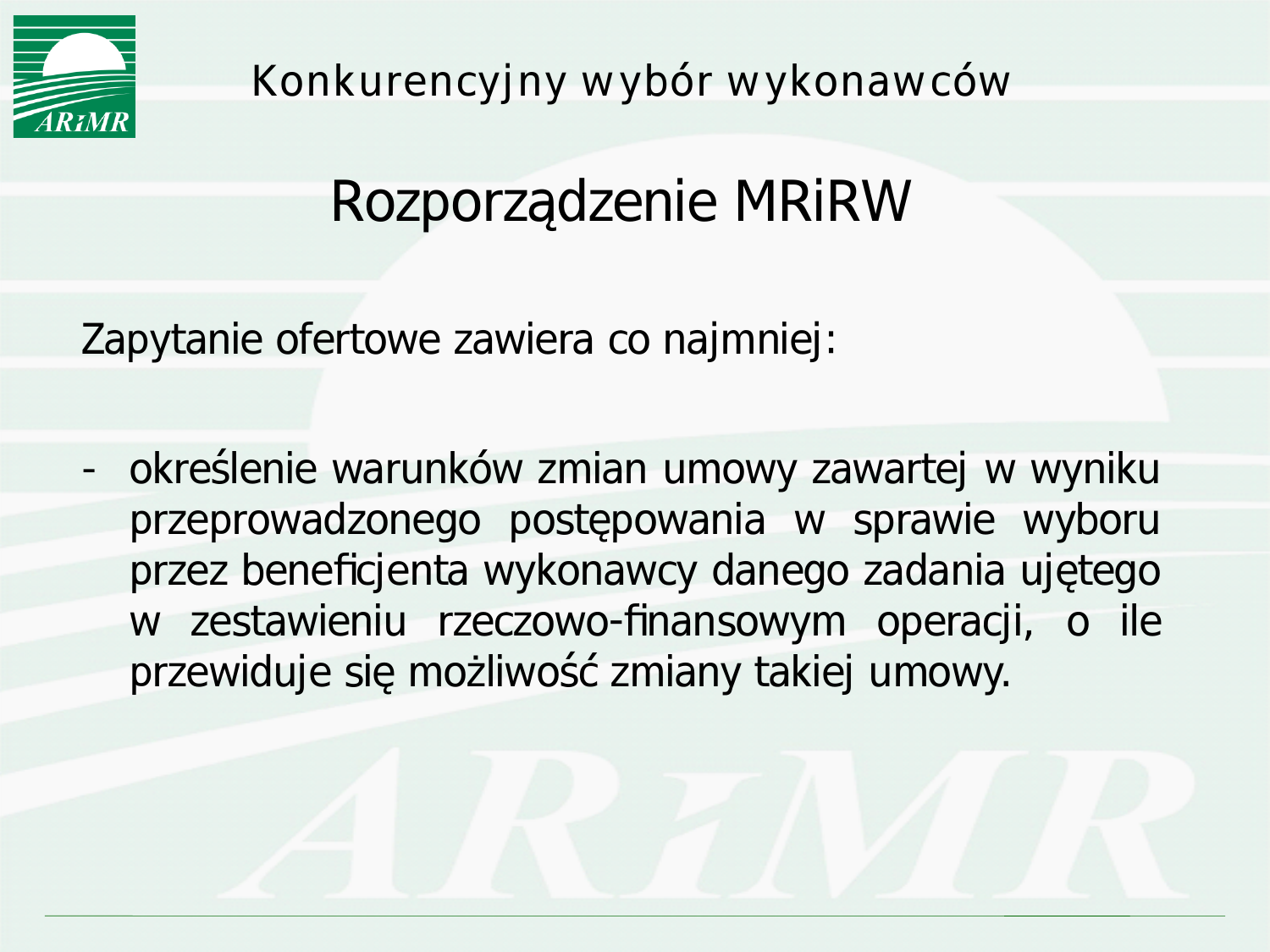

# Konkurencyjny wybór wykonawców
Rozporządzenie MRiRW

Zapytanie ofertowe zawiera co najmniej:

określenie warunków zmian umowy zawartej w wyniku przeprowadzonego postępowania w sprawie wyboru przez beneficjenta wykonawcy danego zadania ujętego w zestawieniu rzeczowo-finansowym operacji, o ile przewiduje się możliwość zmiany takiej umowy.